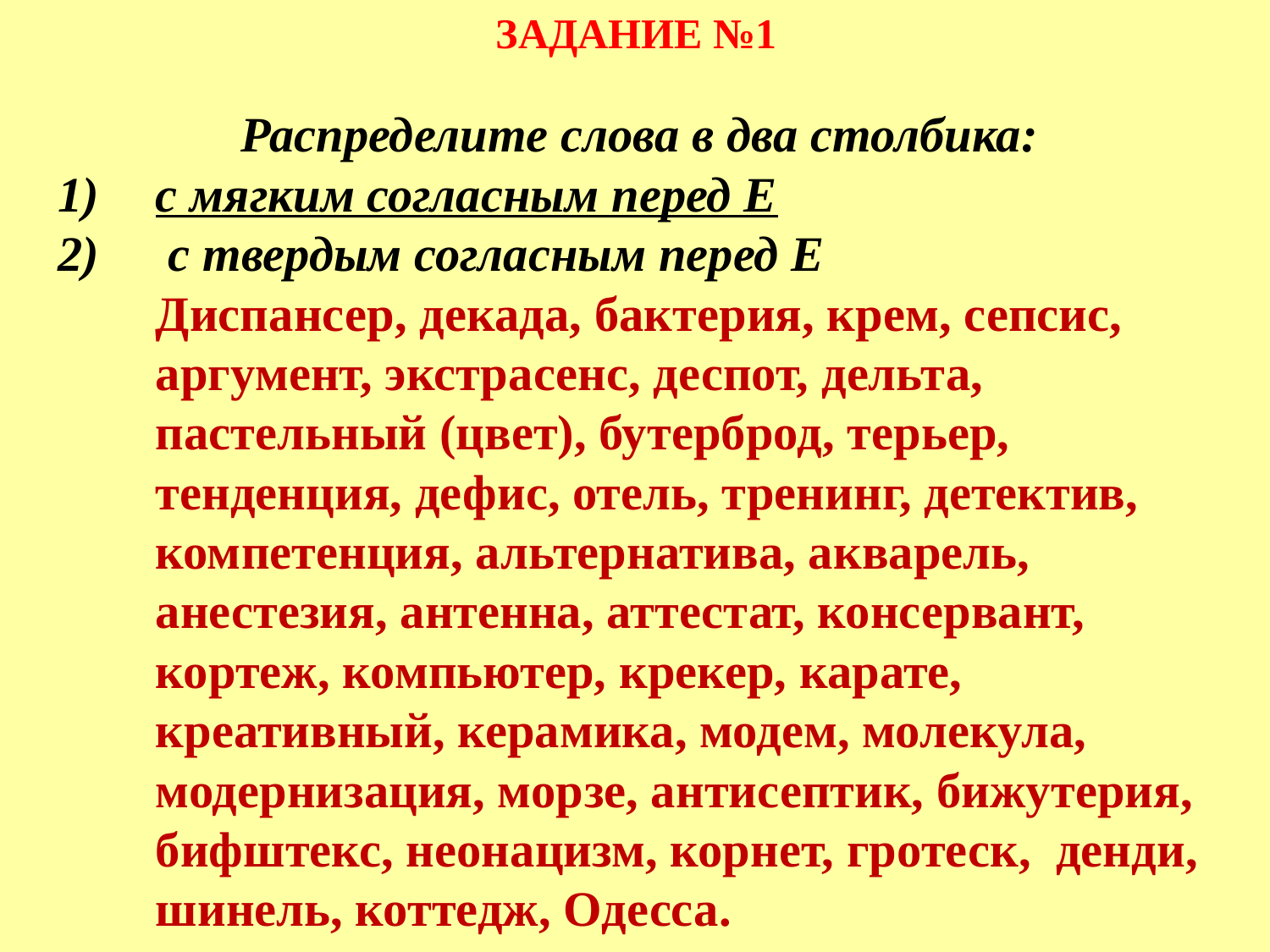

ЗАДАНИЕ №1
Распределите слова в два столбика:
с мягким согласным перед Е
 с твердым согласным перед Е
	Диспансер, декада, бактерия, крем, сепсис, аргумент, экстрасенс, деспот, дельта, пастельный (цвет), бутерброд, терьер, тенденция, дефис, отель, тренинг, детектив, компетенция, альтернатива, акварель, анестезия, антенна, аттестат, консервант,   кортеж, компьютер, крекер, карате, креативный, керамика, модем, молекула, модернизация, морзе, антисептик, бижутерия, бифштекс, неонацизм, корнет, гротеск,  денди, шинель, коттедж, Одесса.